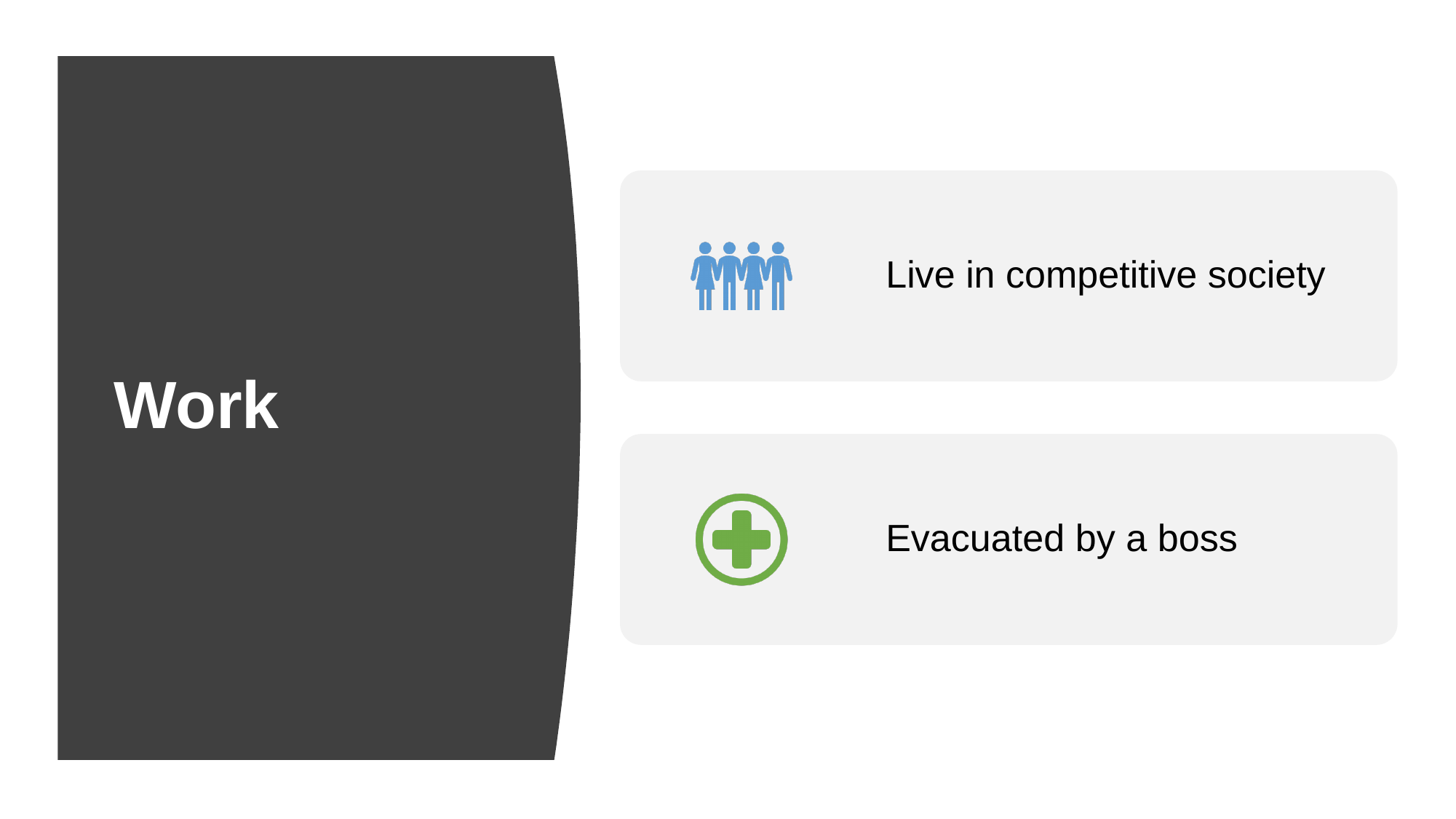

Live in competitive society
Evacuated by a boss

# Work